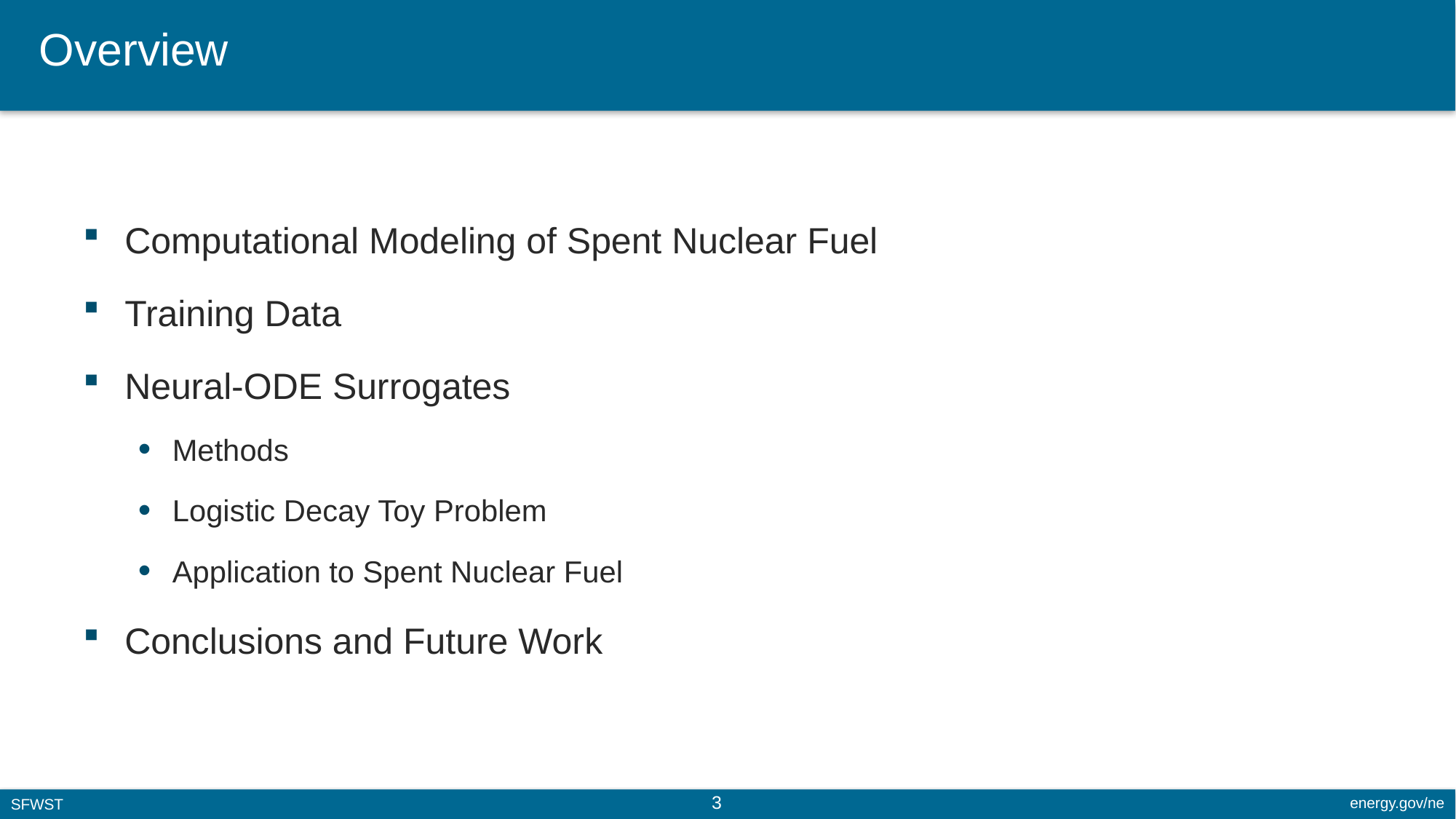

# Overview
Computational Modeling of Spent Nuclear Fuel
Training Data
Neural-ODE Surrogates
Methods
Logistic Decay Toy Problem
Application to Spent Nuclear Fuel
Conclusions and Future Work